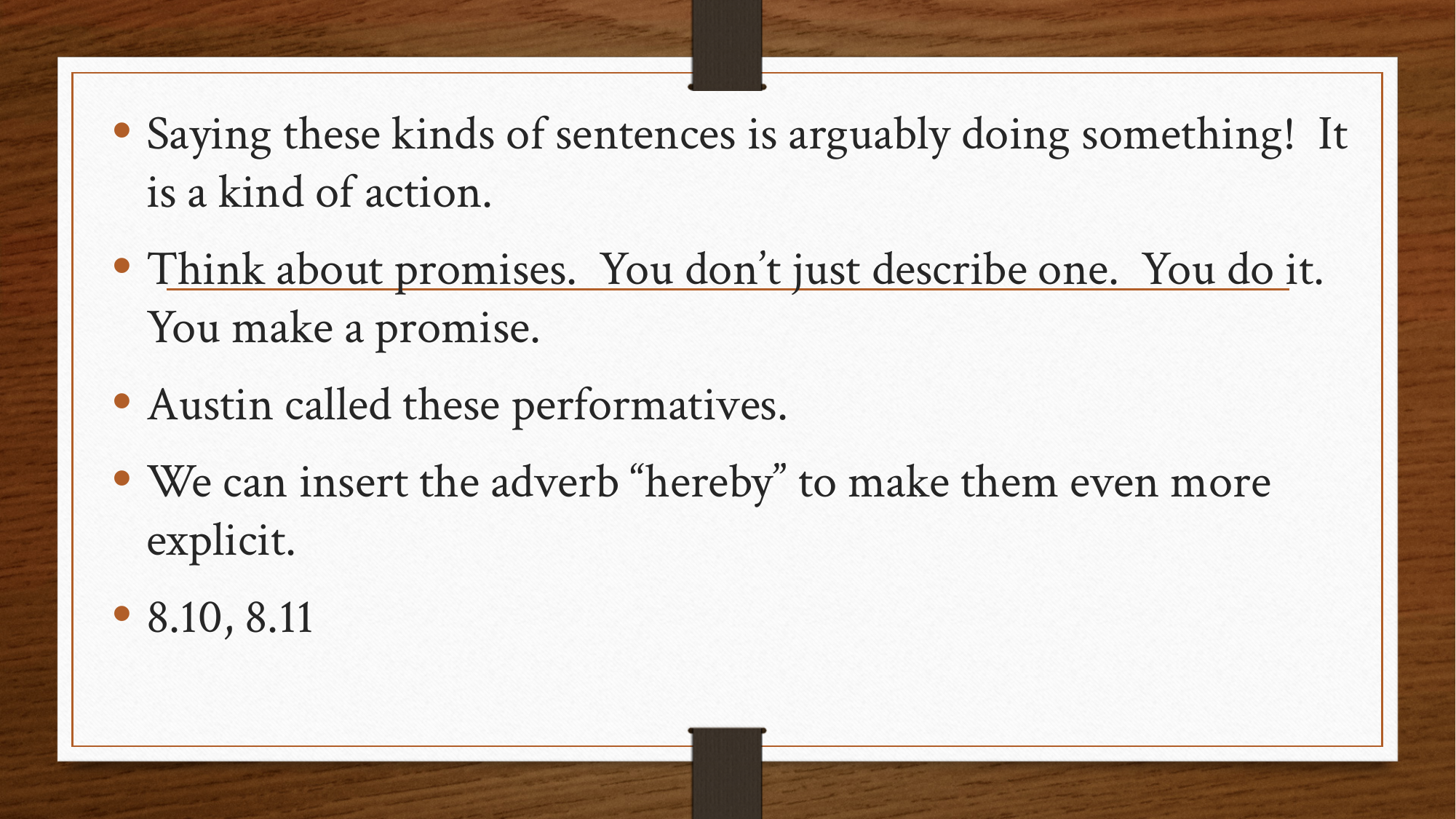

Saying these kinds of sentences is arguably doing something!  It is a kind of action.
Think about promises.  You don’t just describe one.  You do it.  You make a promise.
Austin called these performatives.
We can insert the adverb “hereby” to make them even more explicit.
8.10, 8.11